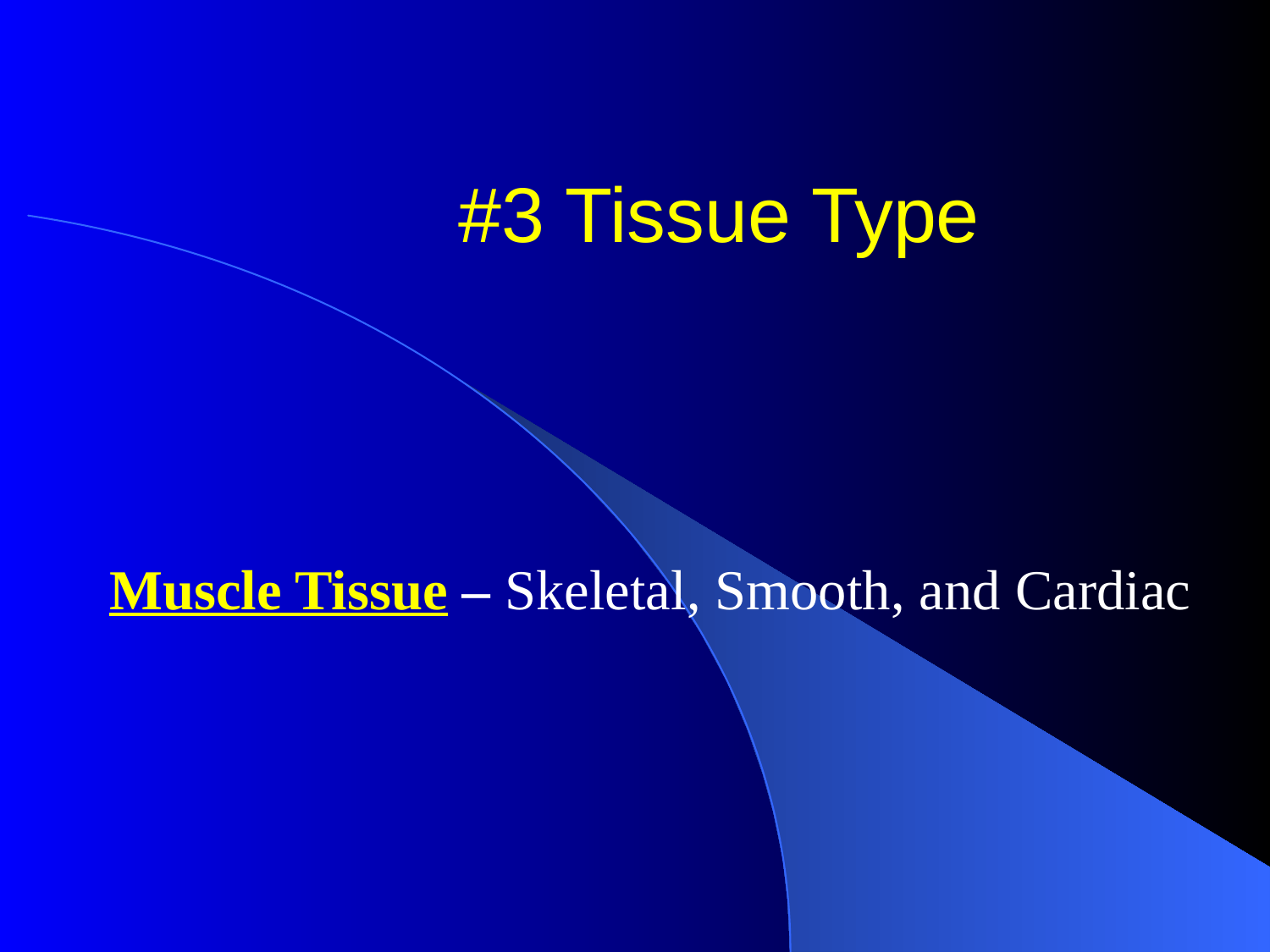

# #3 Tissue Type
Muscle Tissue – Skeletal, Smooth, and Cardiac